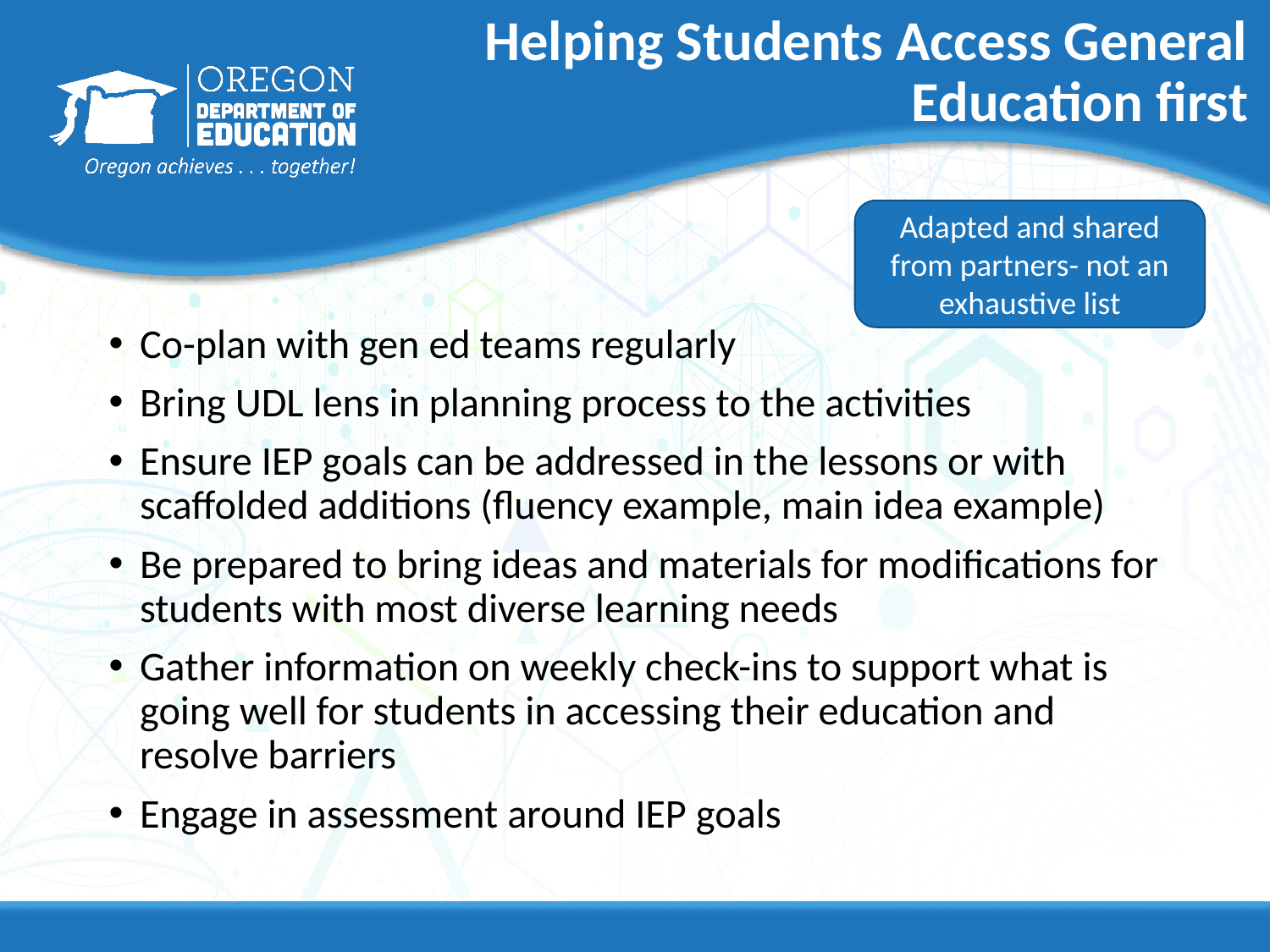

# Helping Students Access General Education first
Adapted and shared from partners- not an exhaustive list
Co-plan with gen ed teams regularly
Bring UDL lens in planning process to the activities
Ensure IEP goals can be addressed in the lessons or with scaffolded additions (fluency example, main idea example)
Be prepared to bring ideas and materials for modifications for students with most diverse learning needs
Gather information on weekly check-ins to support what is going well for students in accessing their education and resolve barriers
Engage in assessment around IEP goals